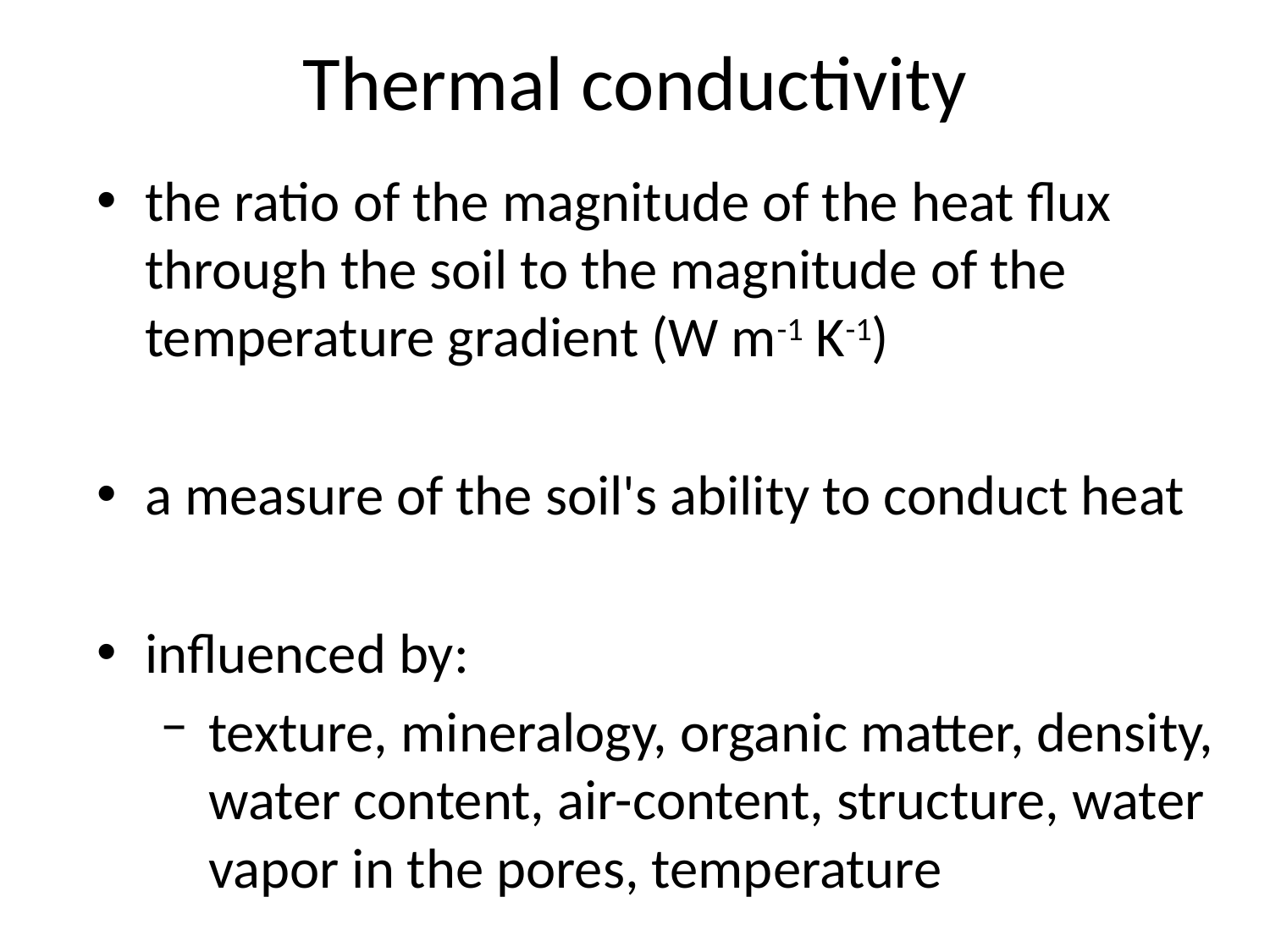

# Thermal conductivity
the ratio of the magnitude of the heat flux through the soil to the magnitude of the temperature gradient (W m-1 K-1)

a measure of the soil's ability to conduct heat

influenced by:
texture, mineralogy, organic matter, density, water content, air-content, structure, water vapor in the pores, temperature